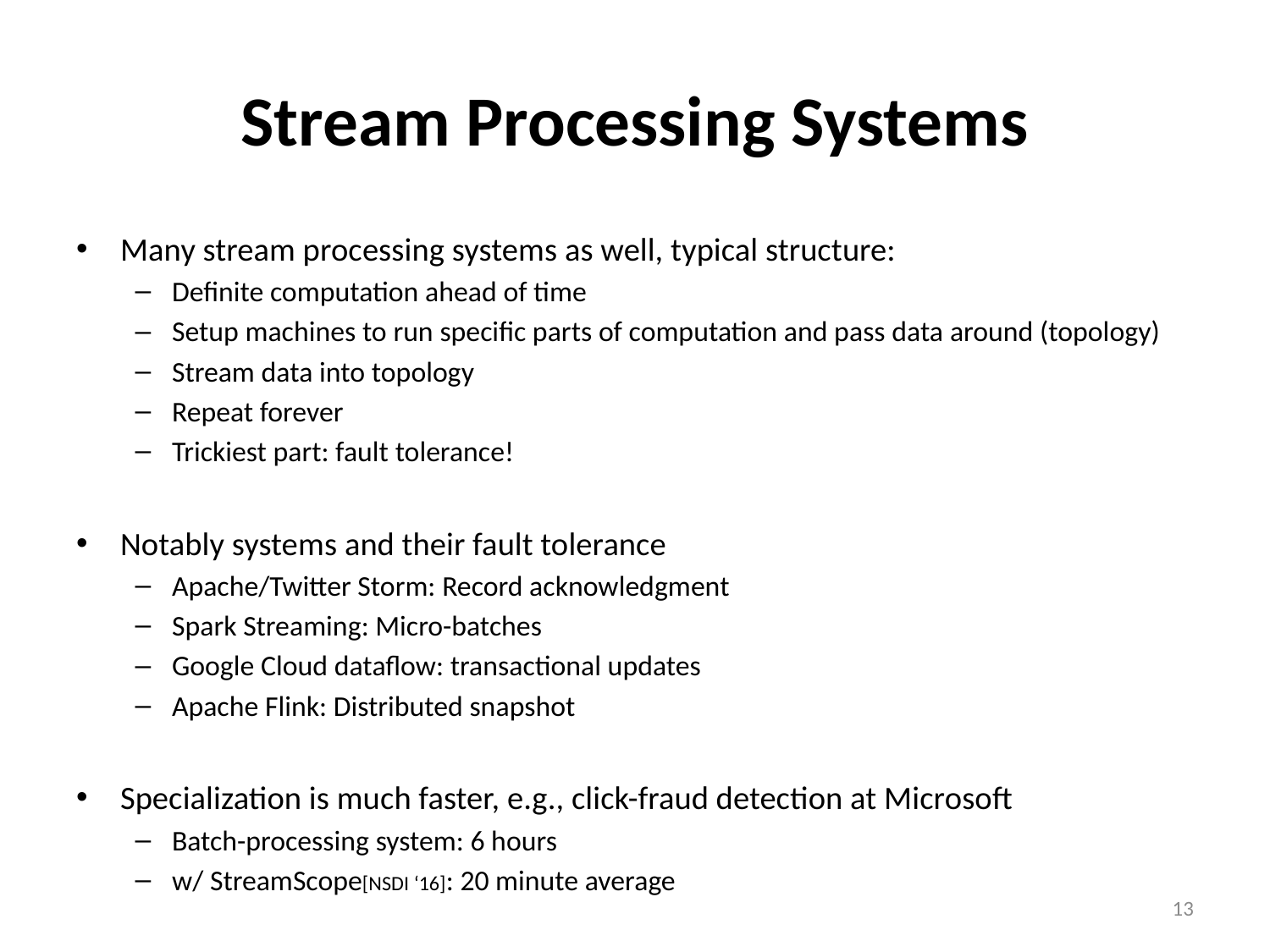

# Stream Processing Systems
Many stream processing systems as well, typical structure:
Definite computation ahead of time
Setup machines to run specific parts of computation and pass data around (topology)
Stream data into topology
Repeat forever
Trickiest part: fault tolerance!

Notably systems and their fault tolerance
Apache/Twitter Storm: Record acknowledgment
Spark Streaming: Micro-batches
Google Cloud dataflow: transactional updates
Apache Flink: Distributed snapshot

Specialization is much faster, e.g., click-fraud detection at Microsoft
Batch-processing system: 6 hours
w/ StreamScope[NSDI ‘16]: 20 minute average
13